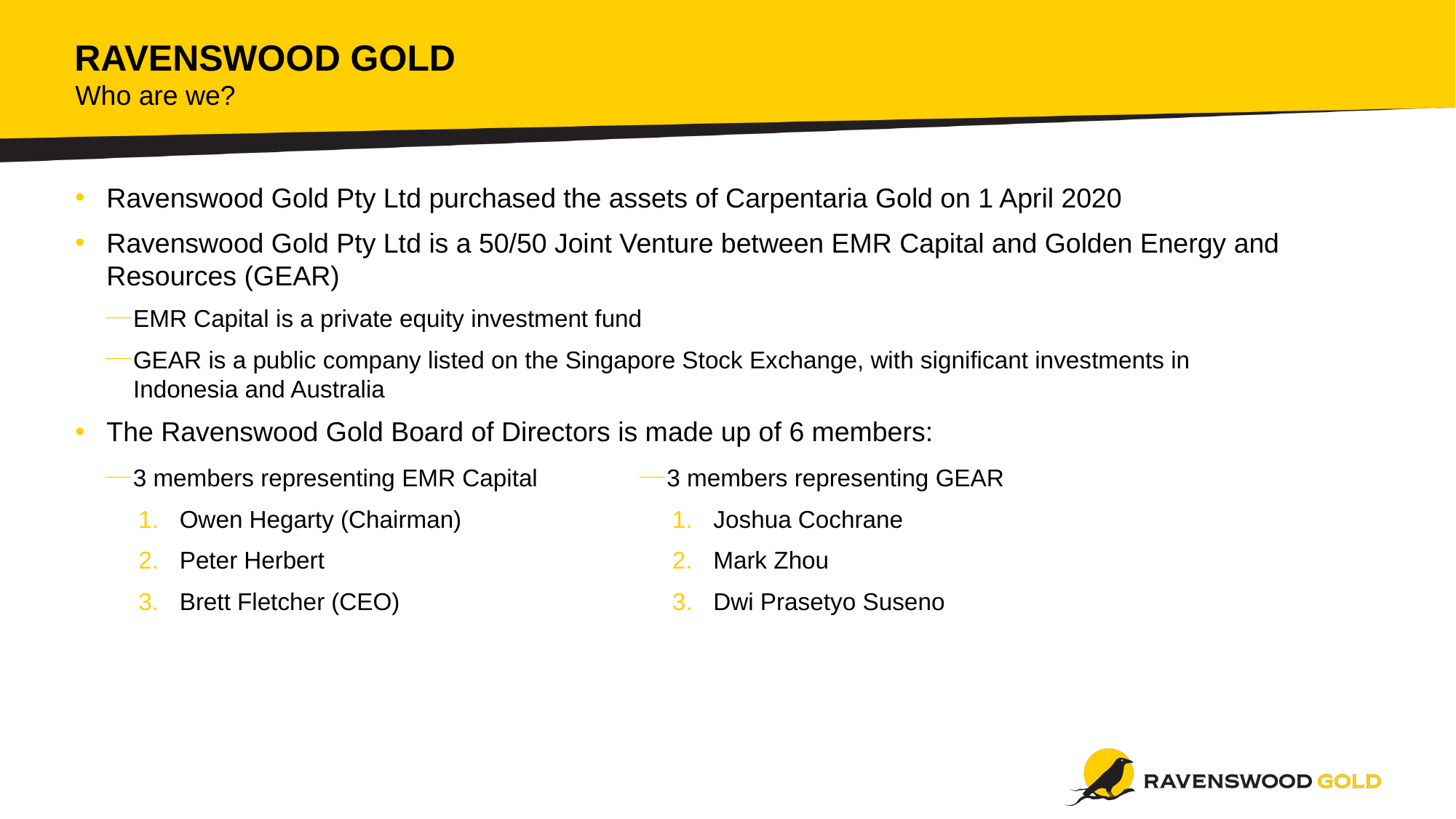

Ravenswood Gold
Who are we?
Ravenswood Gold Pty Ltd purchased the assets of Carpentaria Gold on 1 April 2020
Ravenswood Gold Pty Ltd is a 50/50 Joint Venture between EMR Capital and Golden Energy and Resources (GEAR)
EMR Capital is a private equity investment fund
GEAR is a public company listed on the Singapore Stock Exchange, with significant investments in Indonesia and Australia
The Ravenswood Gold Board of Directors is made up of 6 members:

3 members representing EMR Capital
Owen Hegarty (Chairman)
Peter Herbert
Brett Fletcher (CEO)

3 members representing GEAR
Joshua Cochrane
Mark Zhou
Dwi Prasetyo Suseno